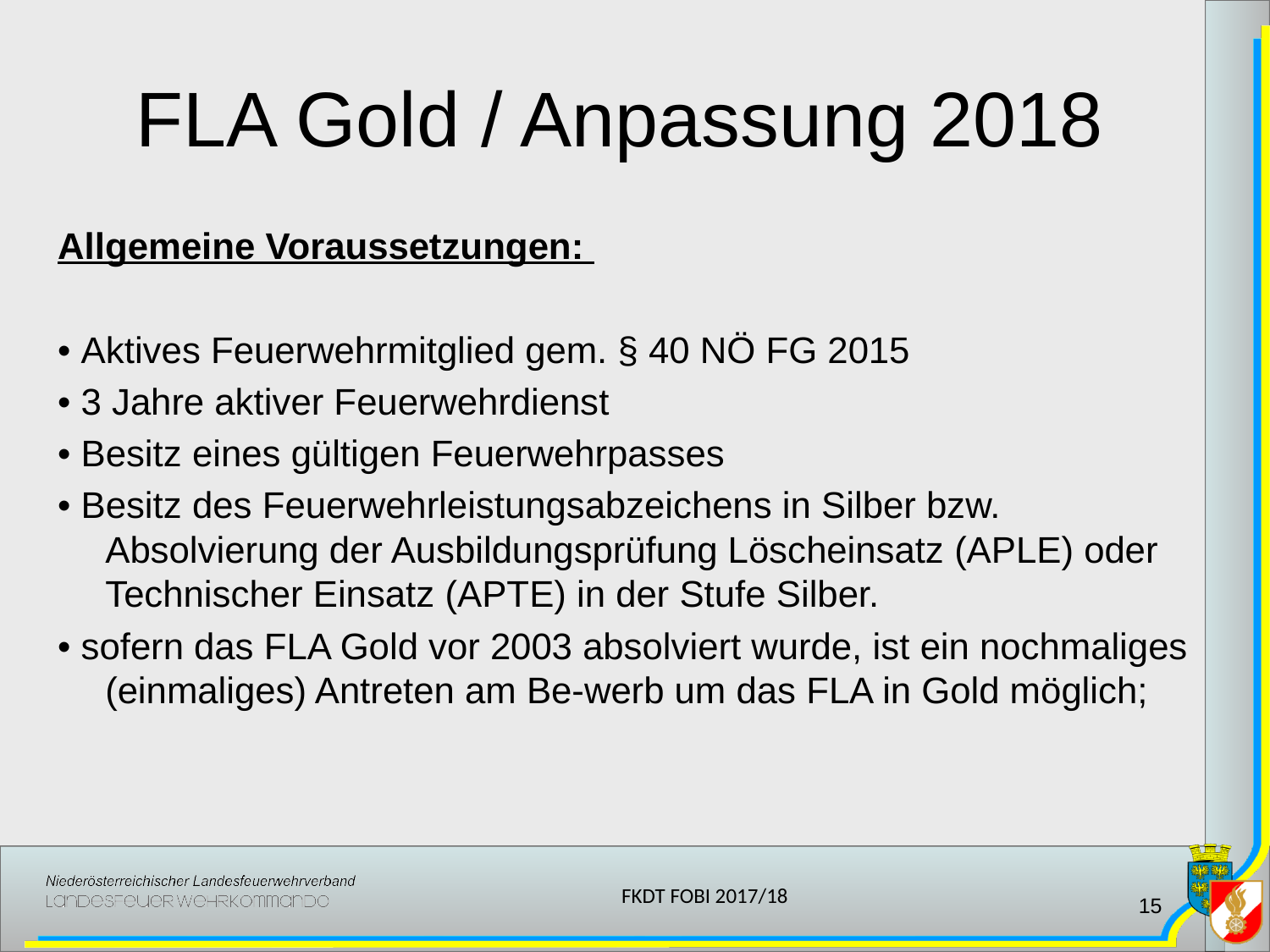

# FLA Gold / Anpassung 2018
Allgemeine Voraussetzungen:

• Aktives Feuerwehrmitglied gem. § 40 NÖ FG 2015
• 3 Jahre aktiver Feuerwehrdienst
• Besitz eines gültigen Feuerwehrpasses
• Besitz des Feuerwehrleistungsabzeichens in Silber bzw. Absolvierung der Ausbildungsprüfung Löscheinsatz (APLE) oder Technischer Einsatz (APTE) in der Stufe Silber.
• sofern das FLA Gold vor 2003 absolviert wurde, ist ein nochmaliges (einmaliges) Antreten am Be-werb um das FLA in Gold möglich;

FKDT FOBI 2017/18
15